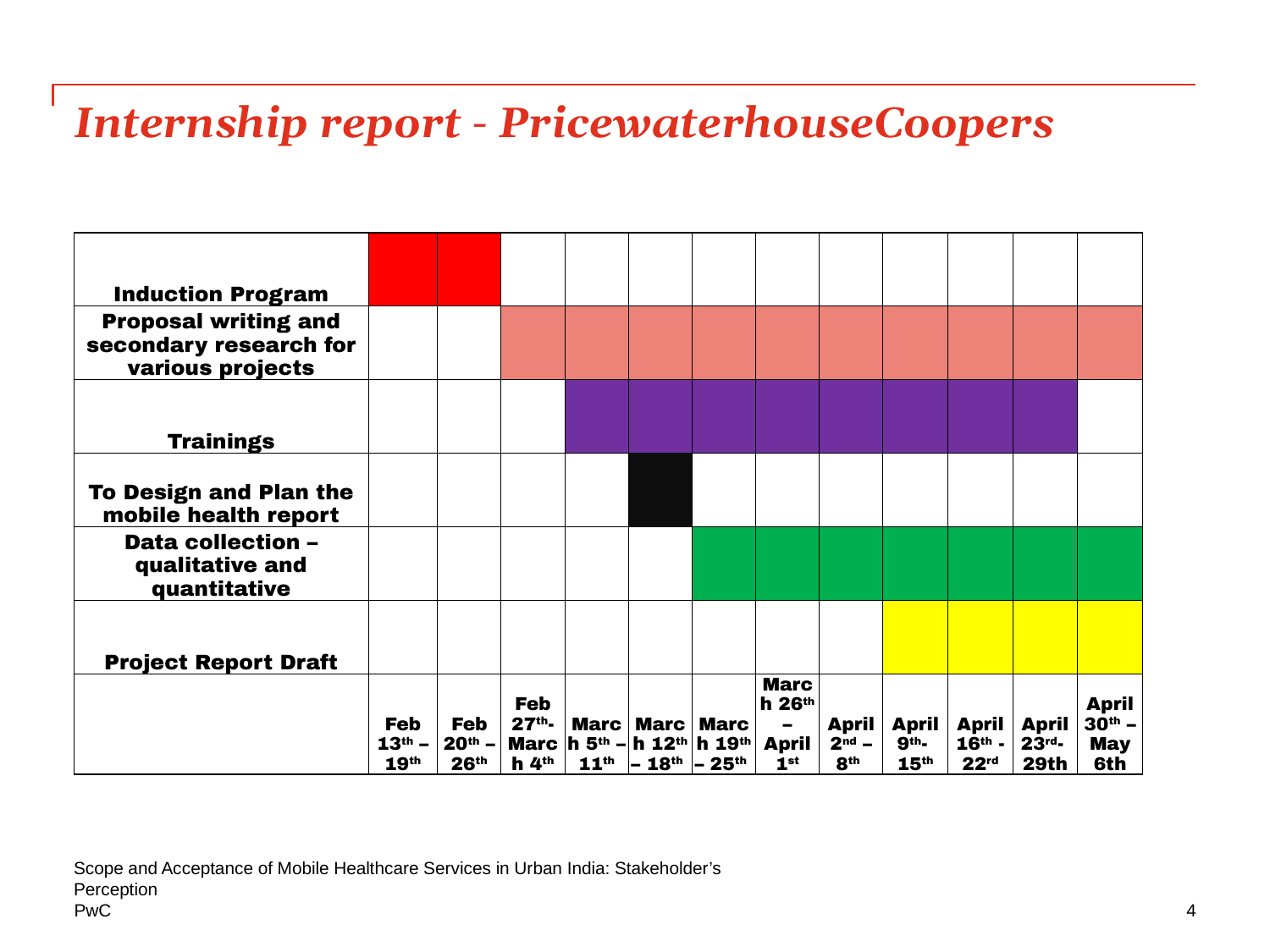

# Internship report - PricewaterhouseCoopers
| Induction Program |  |  |  |  |  |  |  |  |  |  |  |  |
| --- | --- | --- | --- | --- | --- | --- | --- | --- | --- | --- | --- | --- |
| Proposal writing and secondary research for various projects |  |  |  |  |  |  |  |  |  |  |  |  |
| Trainings |  |  |  |  |  |  |  |  |  |  |  |  |
| To Design and Plan the mobile health report |  |  |  |  |  |  |  |  |  |  |  |  |
| Data collection – qualitative and quantitative |  |  |  |  |  |  |  |  |  |  |  |  |
| Project Report Draft |  |  |  |  |  |  |  |  |  |  |  |  |
|  | Feb 13th – 19th | Feb 20th – 26th | Feb 27th- March 4th | March 5th – 11th | March 12th – 18th | March 19th – 25th | March 26th – April 1st | April 2nd – 8th | April 9th- 15th | April 16th -22rd | April 23rd- 29th | April 30th – May 6th |

Scope and Acceptance of Mobile Healthcare Services in Urban India: Stakeholder’s Perception
4